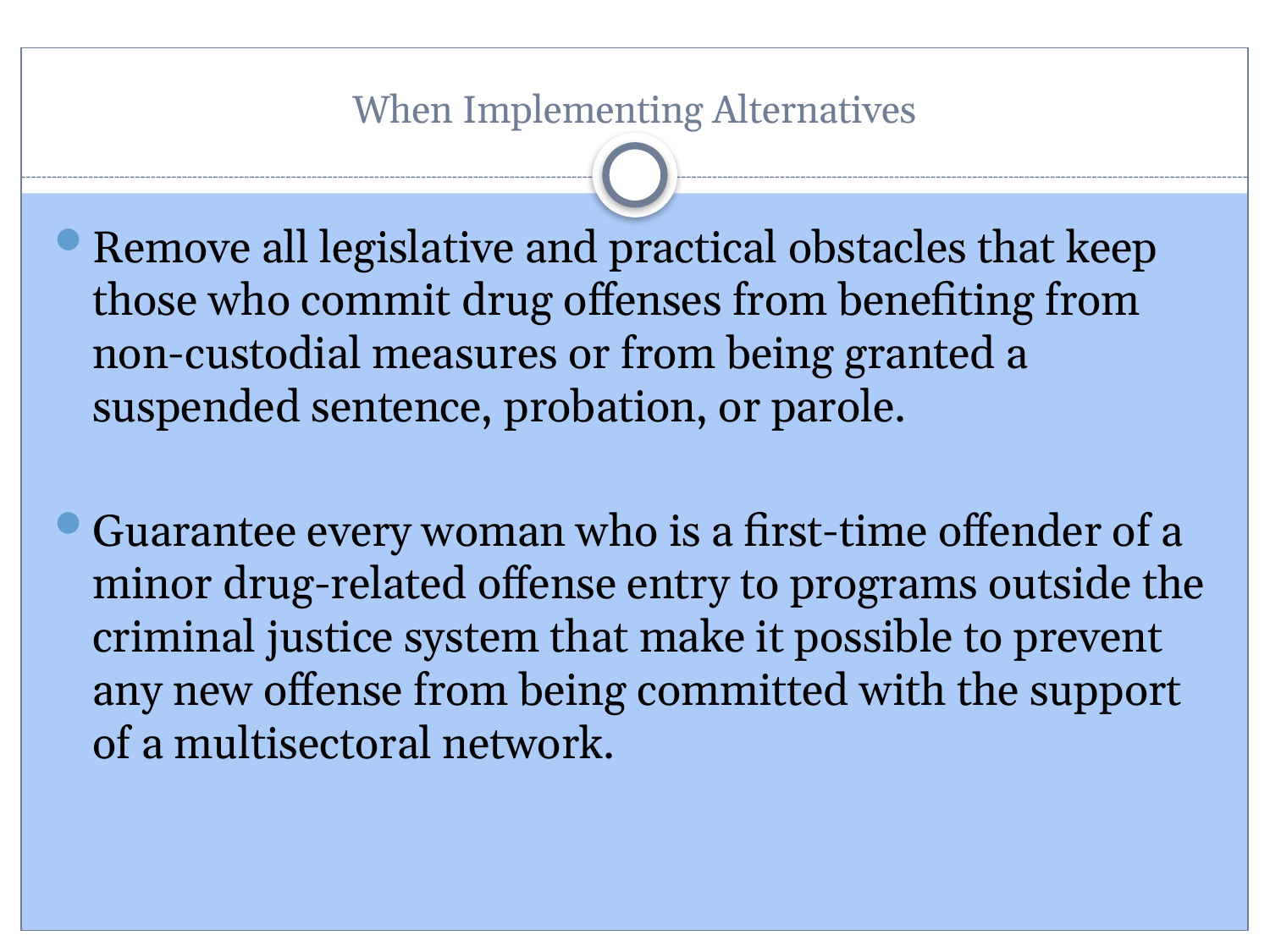

# When Implementing Alternatives
Remove all legislative and practical obstacles that keep those who commit drug offenses from benefiting from non-custodial measures or from being granted a suspended sentence, probation, or parole.

Guarantee every woman who is a first-time offender of a minor drug-related offense entry to programs outside the criminal justice system that make it possible to prevent any new offense from being committed with the support of a multisectoral network.